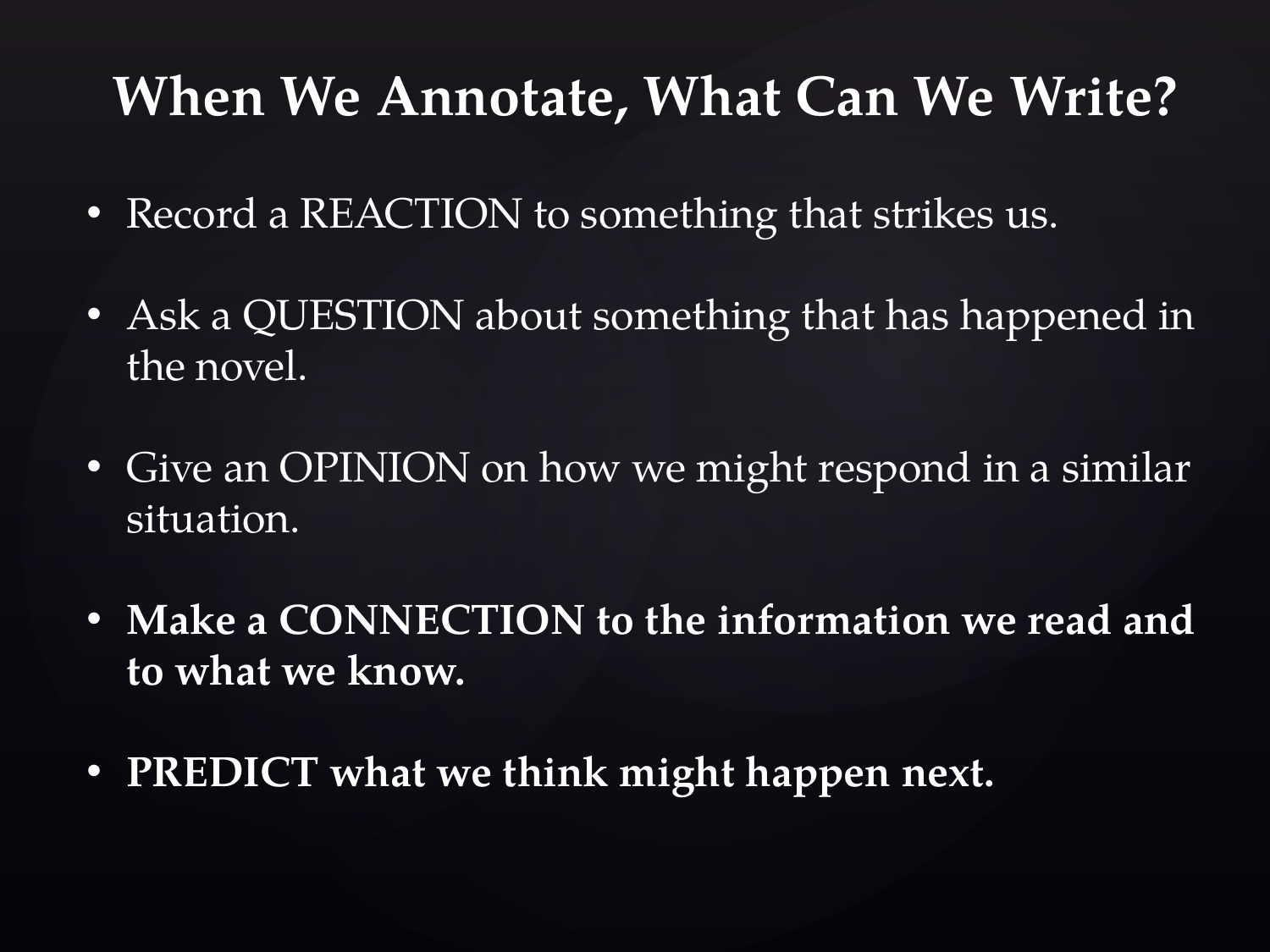

When We Annotate, What Can We Write?

Record a REACTION to something that strikes us.

Ask a QUESTION about something that has happened in the novel.

Give an OPINION on how we might respond in a similar situation.

Make a CONNECTION to the information we read and to what we know.

PREDICT what we think might happen next.